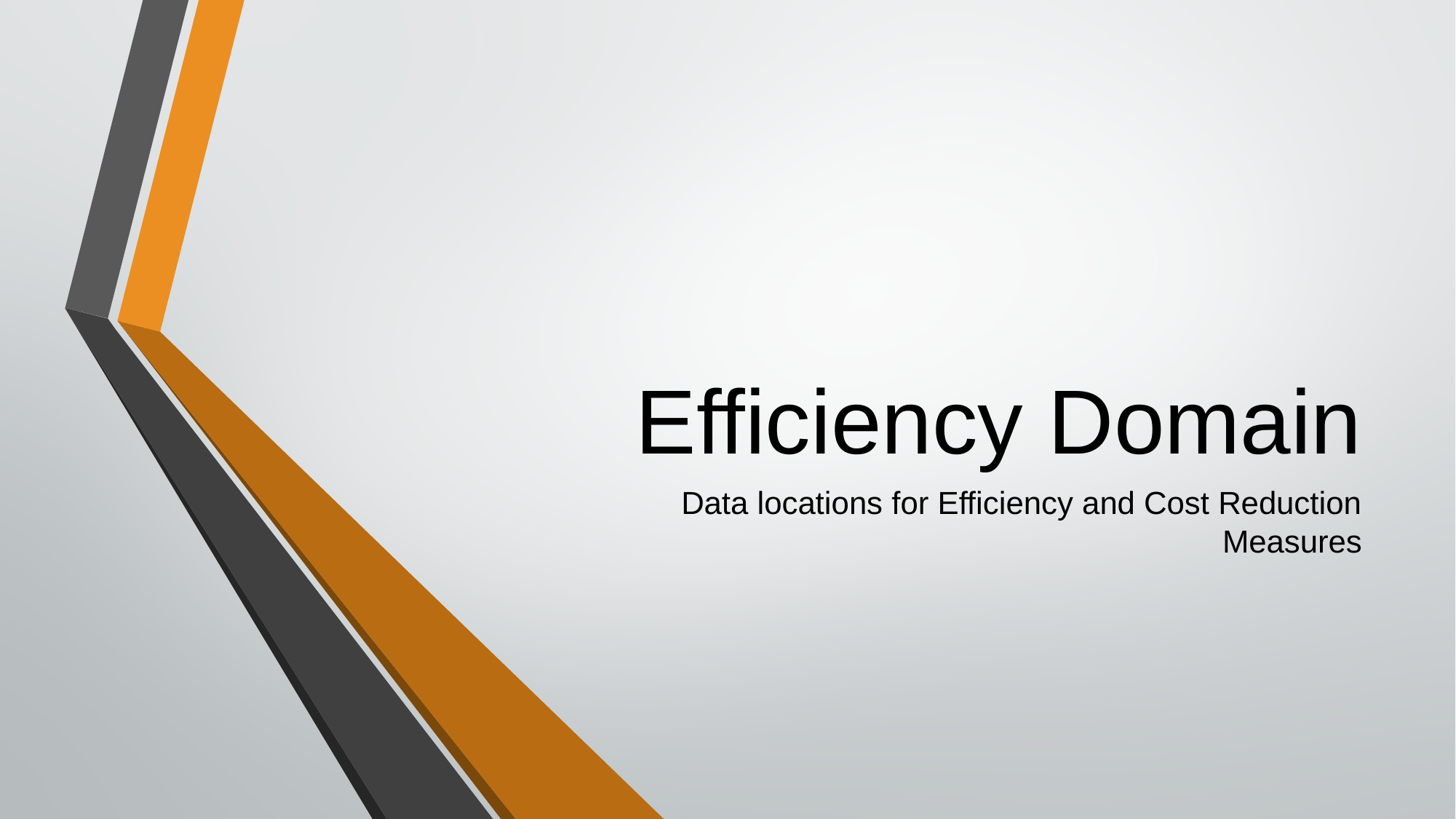

# Efficiency Domain
Data locations for Efficiency and Cost Reduction Measures